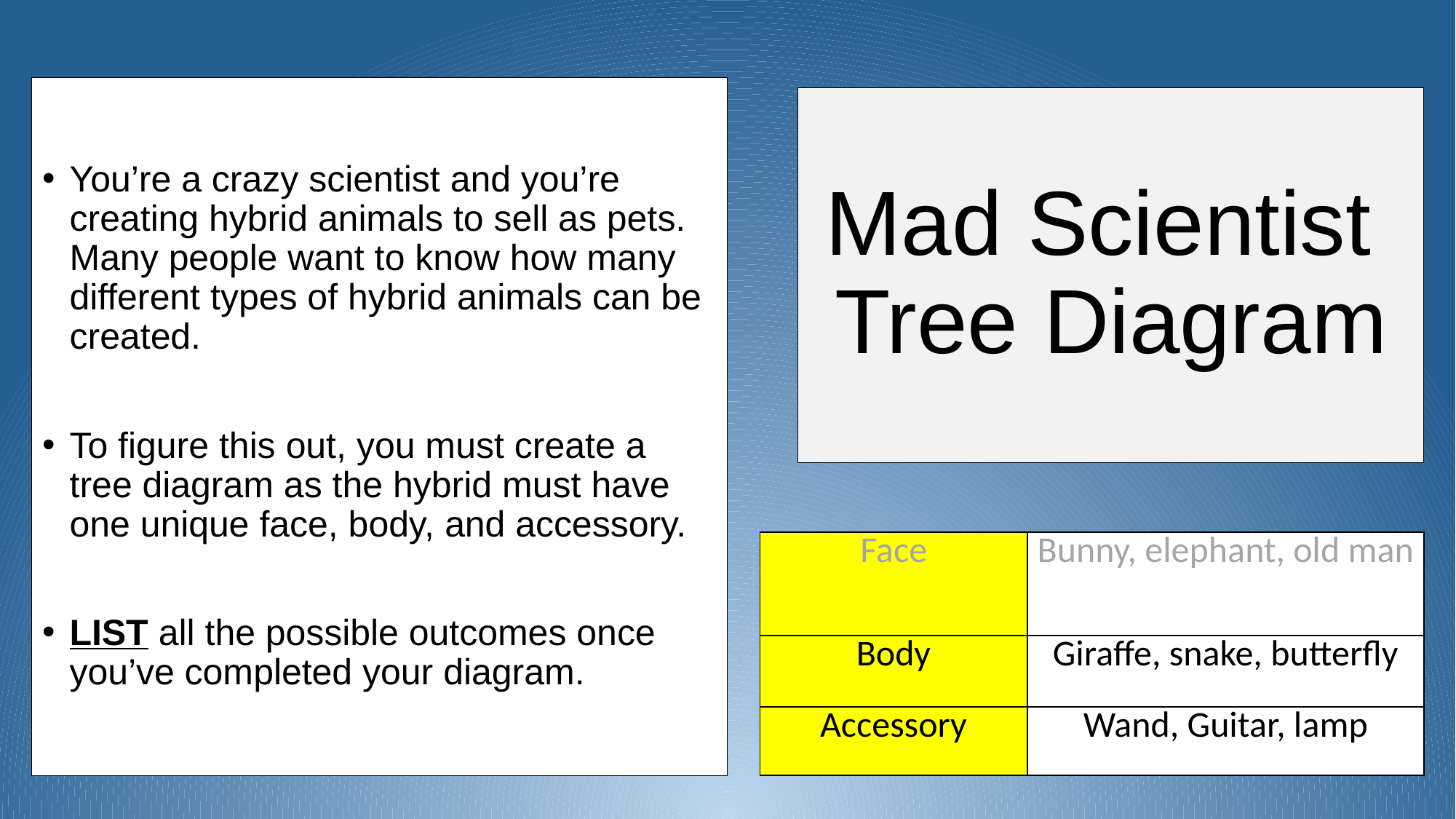

You’re a crazy scientist and you’re creating hybrid animals to sell as pets.  Many people want to know how many different types of hybrid animals can be created.

To figure this out, you must create a tree diagram as the hybrid must have one unique face, body, and accessory.

LIST all the possible outcomes once you’ve completed your diagram.
# Mad Scientist Tree Diagram
| Face | Bunny, elephant, old man |
| --- | --- |
| Body | Giraffe, snake, butterfly |
| Accessory | Wand, Guitar, lamp |